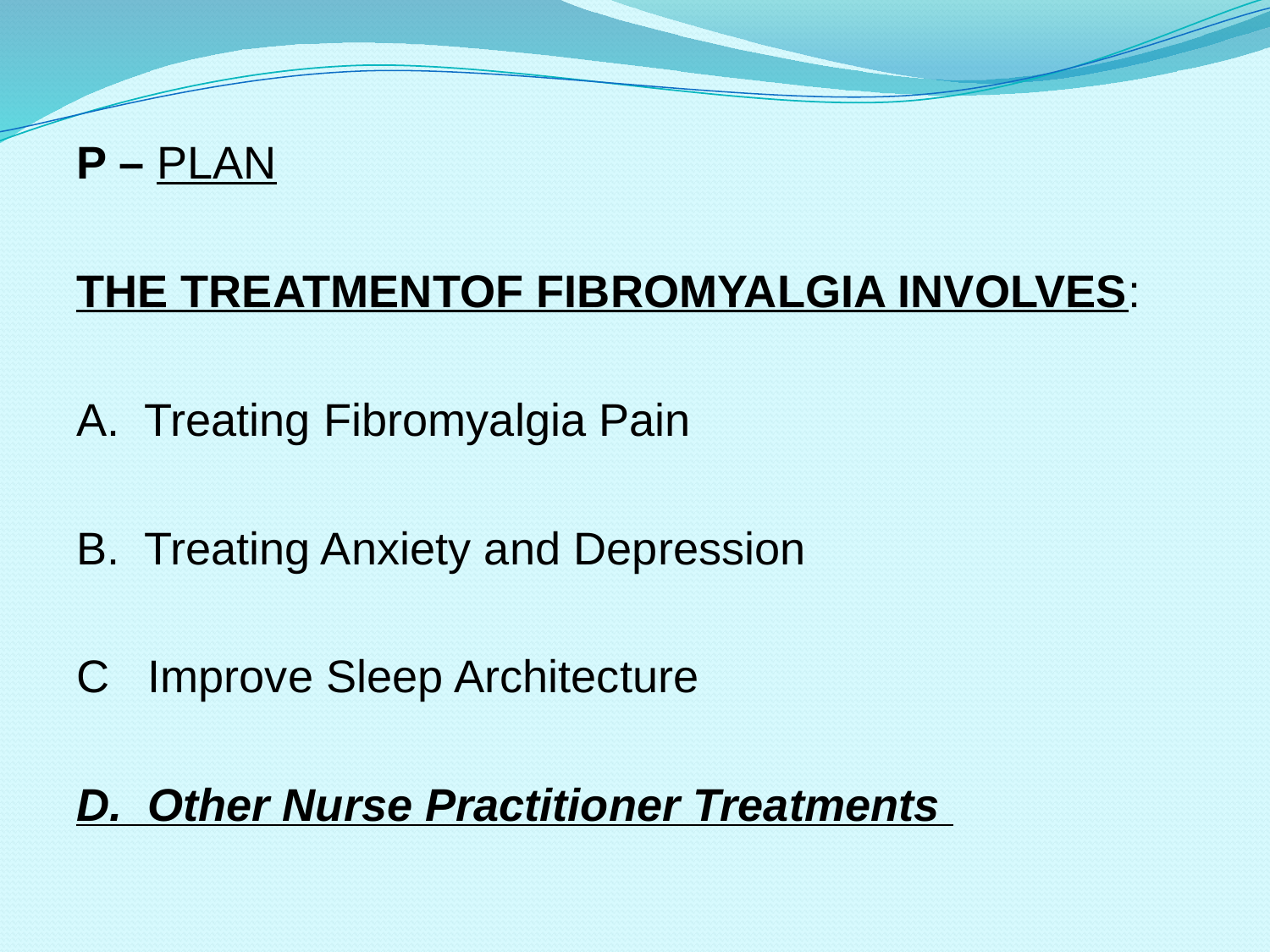

#
P – PLAN

THE TREATMENTOF FIBROMYALGIA INVOLVES:

A.  Treating Fibromyalgia Pain

B.  Treating Anxiety and Depression

C	Improve Sleep Architecture

D.  Other Nurse Practitioner Treatments